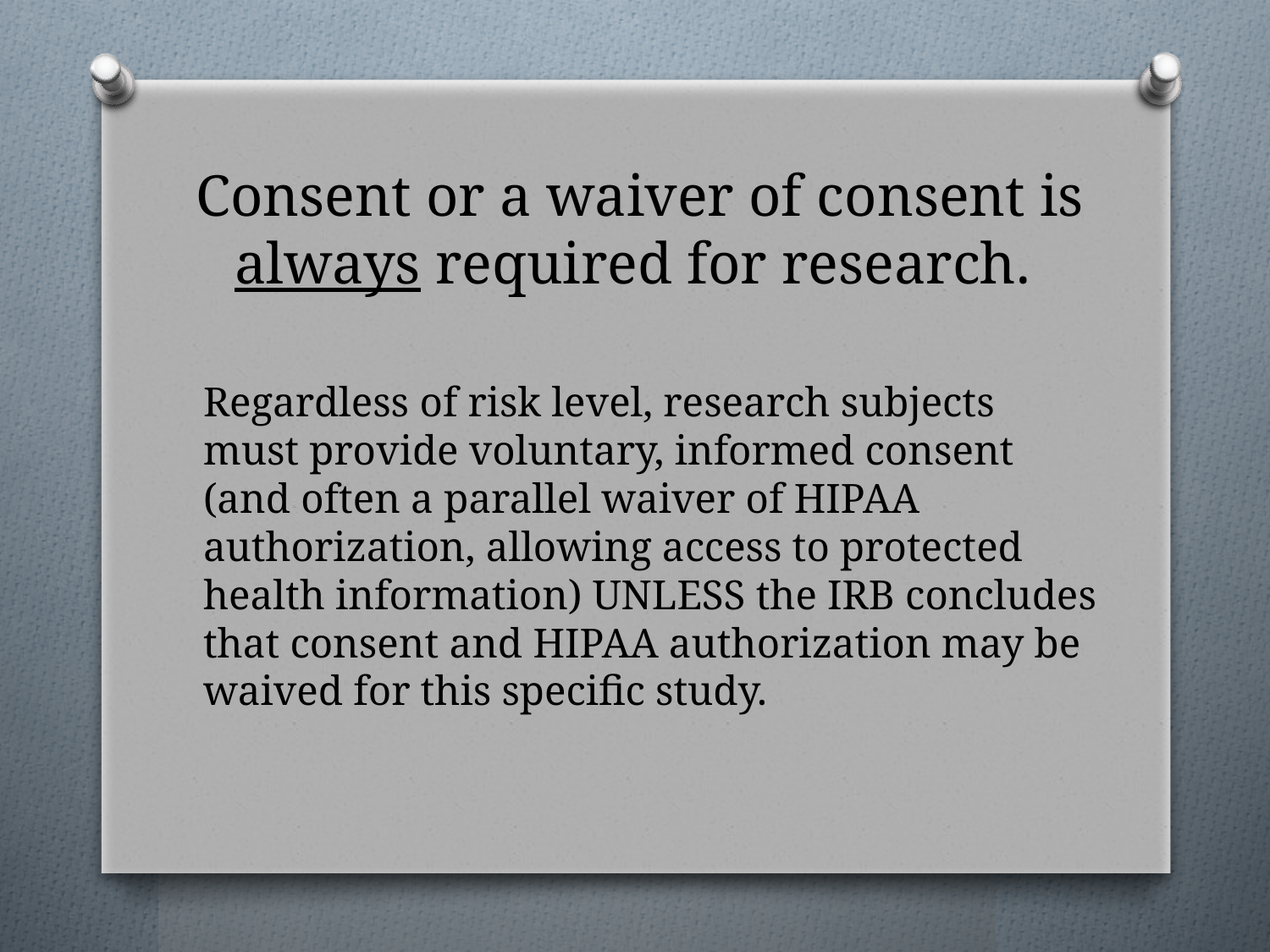

# Consent or a waiver of consent is always required for research.
Regardless of risk level, research subjects must provide voluntary, informed consent (and often a parallel waiver of HIPAA authorization, allowing access to protected health information) UNLESS the IRB concludes that consent and HIPAA authorization may be waived for this specific study.